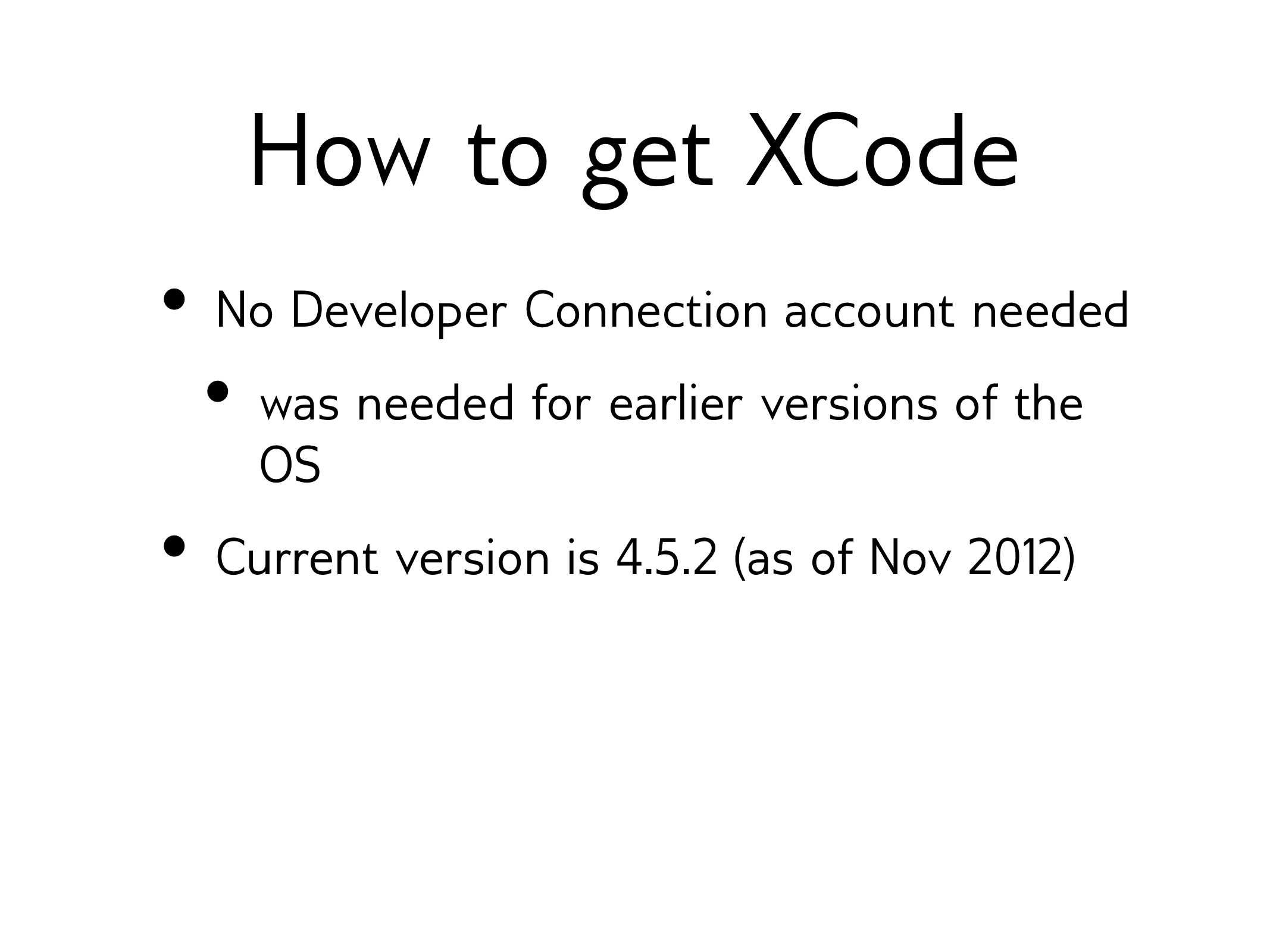

# How to get XCode
No Developer Connection account needed
was needed for earlier versions of the OS
Current version is 4.5.2 (as of Nov 2012)